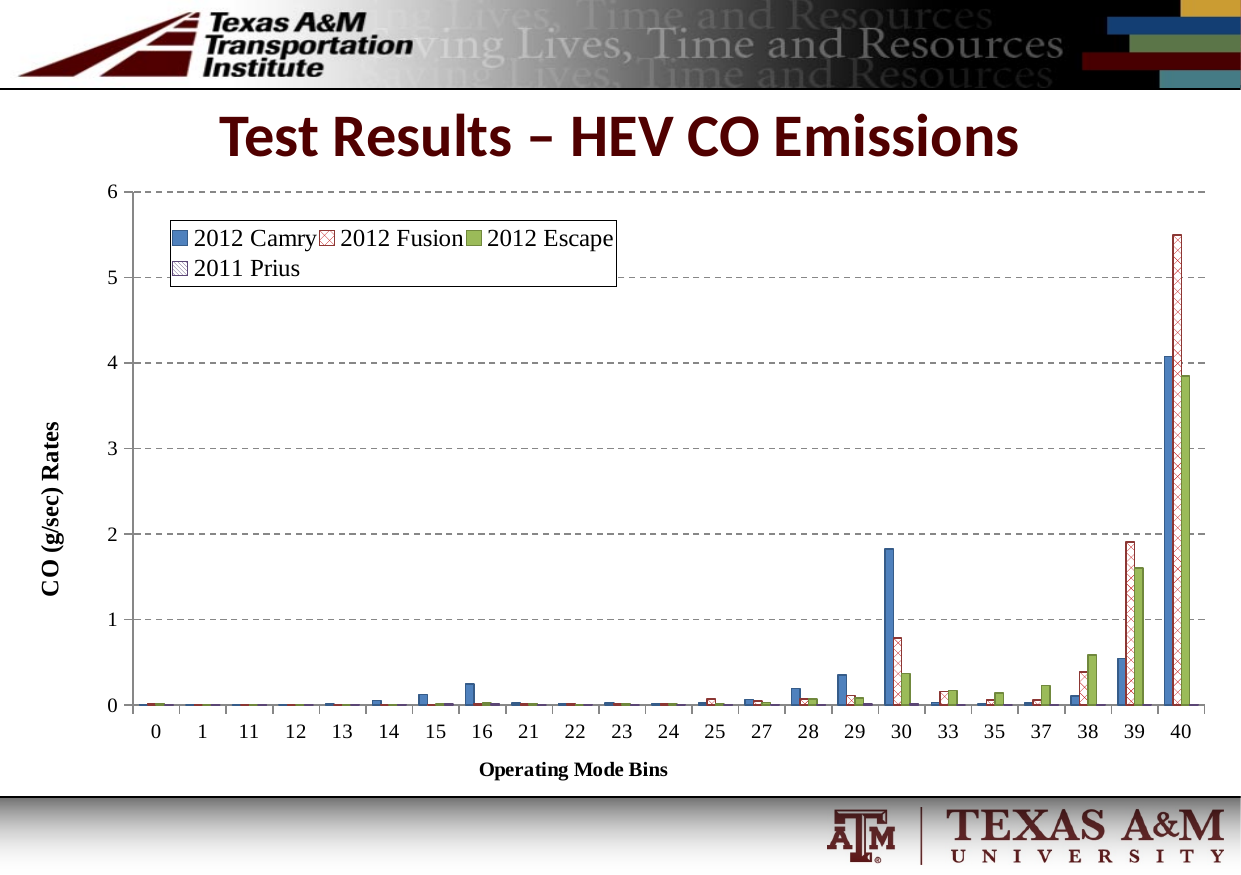

# Test Results – HEV CO Emissions

### Chart

| Category | 2012 Camry | 2012 Fusion | 2012 Escape | 2011 Prius |
|---|---|---|---|---|
| 0.0 | 0.00915604090577063 | 0.0177719496268657 | 0.0191207221350078 | 0.000306802030456853 |
| 1.0 | 0.000374871031746032 | 0.000119553014553015 | 6.40161725067386e-07 | 6.02594339622642e-06 |
| 11.0 | 0.000340405405405405 | 0.00248632653061224 | 0.00105811518324607 | 2.58241758241758e-05 |
| 12.0 | 0.00164112359550562 | 0.0010410067114094 | 0.00125414330218069 | 0.000301770833333333 |
| 13.0 | 0.0161324210526316 | 0.00282725490196078 | 0.00416205882352941 | 0.0019055223880597 |
| 14.0 | 0.0550572631578947 | 0.00566270833333333 | 0.0107401869158879 | 0.00549229166666667 |
| 15.0 | 0.123926849315068 | 0.00698733333333333 | 0.0123633 | 0.012776875 |
| 16.0 | 0.245432534562212 | 0.0165175935828877 | 0.0276817647058824 | 0.0131988785046729 |
| 21.0 | 0.0262956444444444 | 0.0159338983050847 | 0.0177220296296296 | 0.000407176470588235 |
| 22.0 | 0.0189209005628518 | 0.0145726307448494 | 0.00899970451010885 | 0.000889 |
| 23.0 | 0.0230313876651983 | 0.0171838095238095 | 0.0131879078014184 | 0.00195355987055016 |
| 24.0 | 0.020597 | 0.0165039823008849 | 0.014169945054945 | 0.00342742063492063 |
| 25.0 | 0.025805796460177 | 0.0750096732026144 | 0.0144341206030151 | 0.005883 |
| 27.0 | 0.0662768584070796 | 0.0462773563218391 | 0.0287571495327103 | 0.00809021052631579 |
| 28.0 | 0.195703247863248 | 0.0721688617886179 | 0.0723527559055118 | 0.00896727272727272 |
| 29.0 | 0.355438904109589 | 0.110017820512821 | 0.0847913750000001 | 0.0160842857142857 |
| 30.0 | 1.827816617647058 | 0.786167702702703 | 0.36957376344086 | 0.0135560714285714 |
| 33.0 | 0.031613872611465 | 0.158043542857143 | 0.170828745704467 | 0.00140316397228637 |
| 35.0 | 0.0116415942028986 | 0.0626386761710794 | 0.142242567975831 | 0.00296597014925373 |
| 37.0 | 0.0244308905579399 | 0.0631738014981273 | 0.230424890350877 | 0.00490469208211144 |
| 38.0 | 0.108399384615385 | 0.388163300970874 | 0.583551469194313 | 0.00656518518518518 |
| 39.0 | 0.54774 | 1.90401 | 1.60204 | 0.00489222222222222 |
| 40.0 | 4.076912018348622 | 5.49248672413793 | 3.844131707317075 | 0.0102002040816327 |